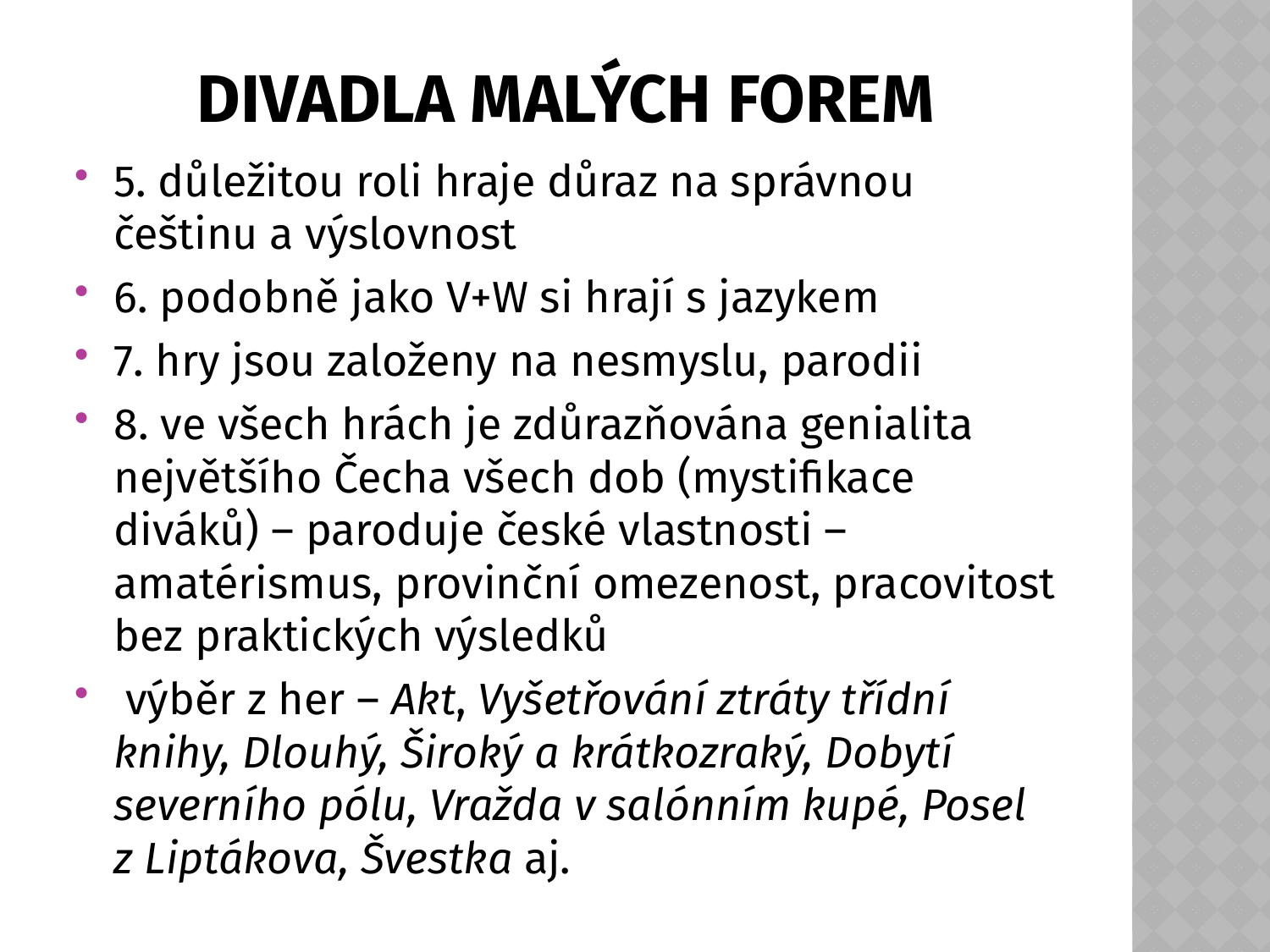

# divadla malých forem
5. důležitou roli hraje důraz na správnou češtinu a výslovnost
6. podobně jako V+W si hrají s jazykem
7. hry jsou založeny na nesmyslu, parodii
8. ve všech hrách je zdůrazňována genialita největšího Čecha všech dob (mystifikace diváků) – paroduje české vlastnosti – amatérismus, provinční omezenost, pracovitost bez praktických výsledků
 výběr z her – Akt, Vyšetřování ztráty třídní knihy, Dlouhý, Široký a krátkozraký, Dobytí severního pólu, Vražda v salónním kupé, Posel z Liptákova, Švestka aj.